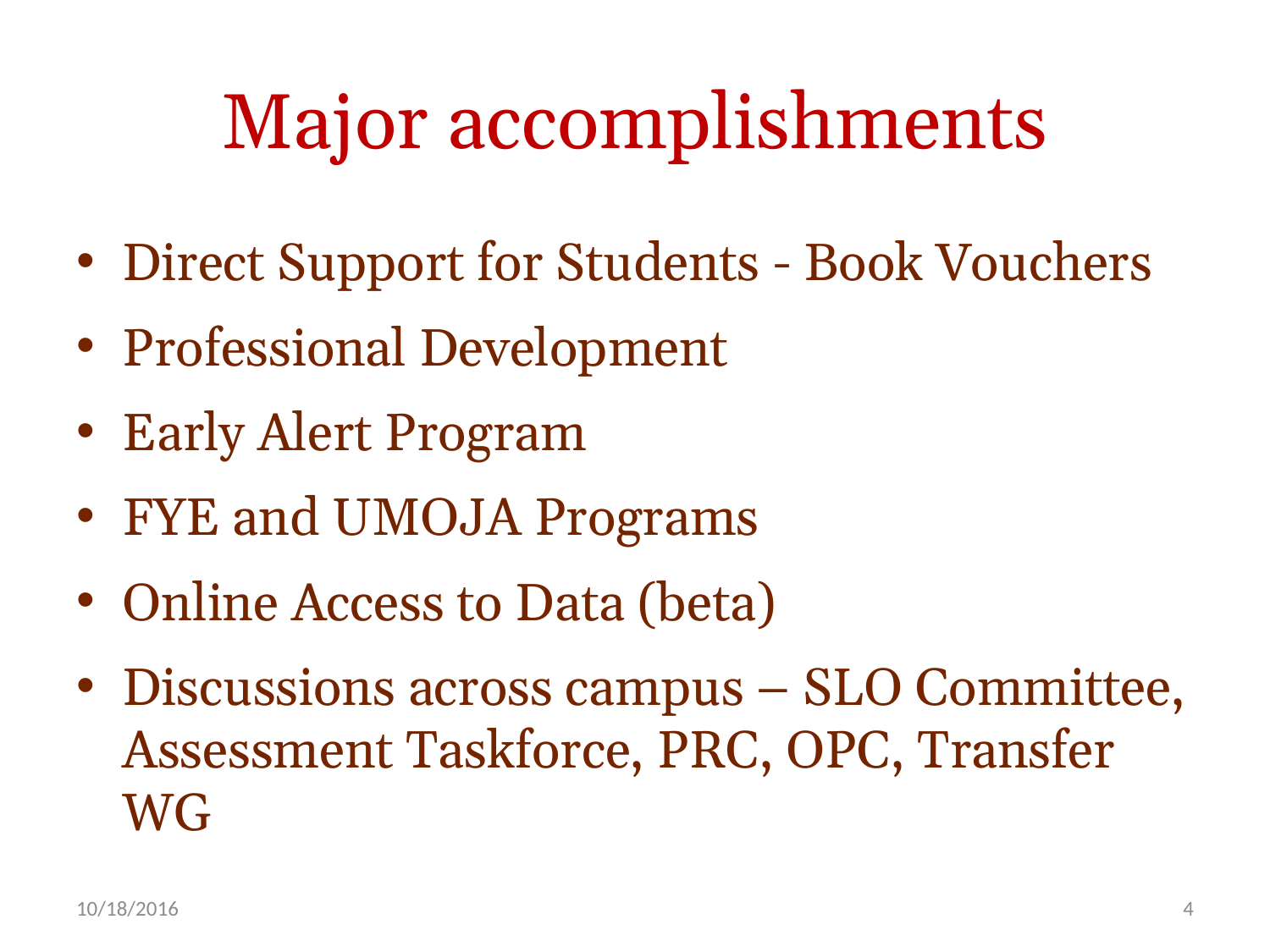

# Major accomplishments
Direct Support for Students - Book Vouchers
Professional Development
Early Alert Program
FYE and UMOJA Programs
Online Access to Data (beta)
Discussions across campus – SLO Committee, Assessment Taskforce, PRC, OPC, Transfer WG

10/18/2016
4